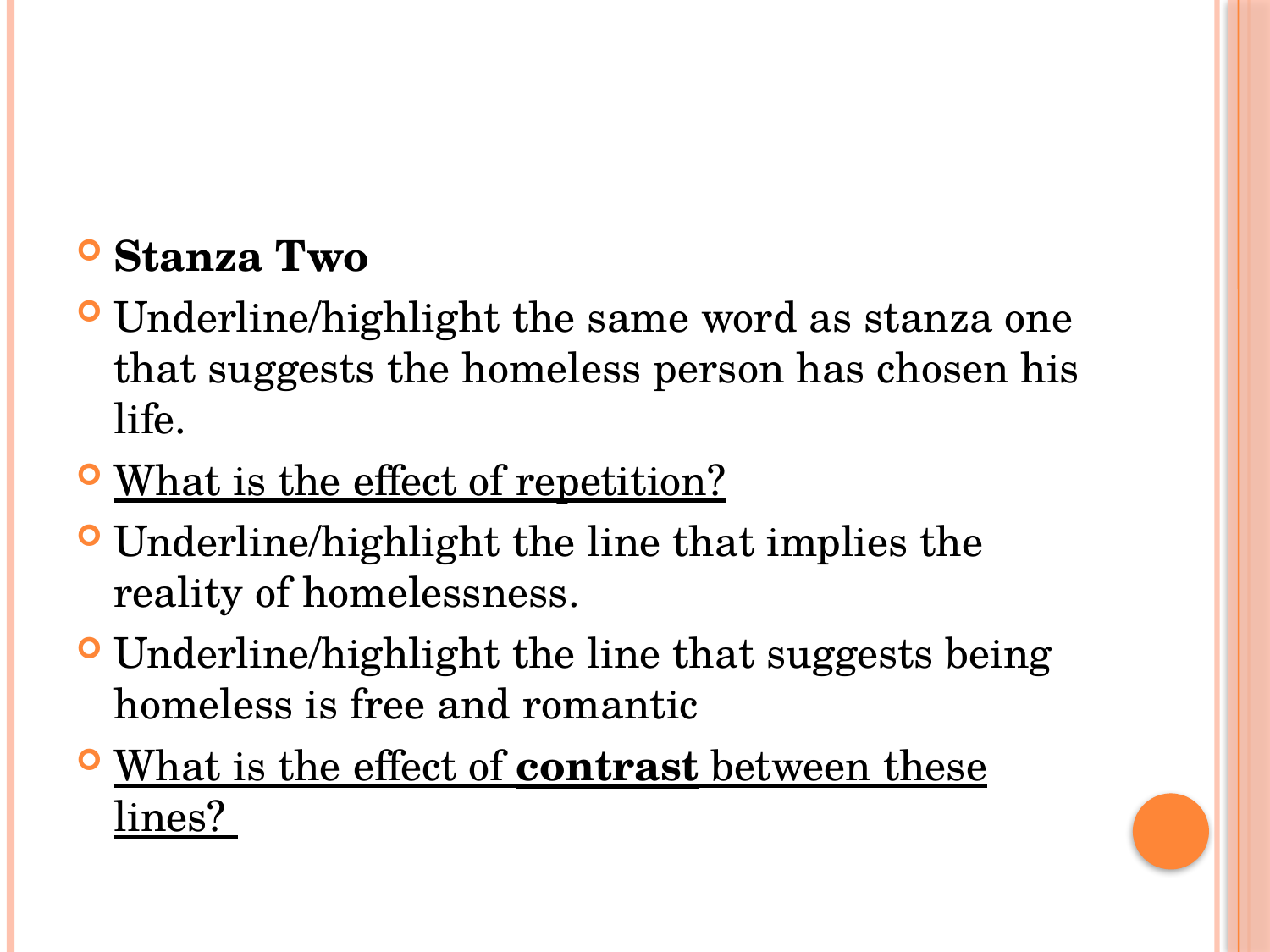

#
Stanza Two
Underline/highlight the same word as stanza one that suggests the homeless person has chosen his life.
What is the effect of repetition?
Underline/highlight the line that implies the reality of homelessness.
Underline/highlight the line that suggests being homeless is free and romantic
What is the effect of contrast between these lines?